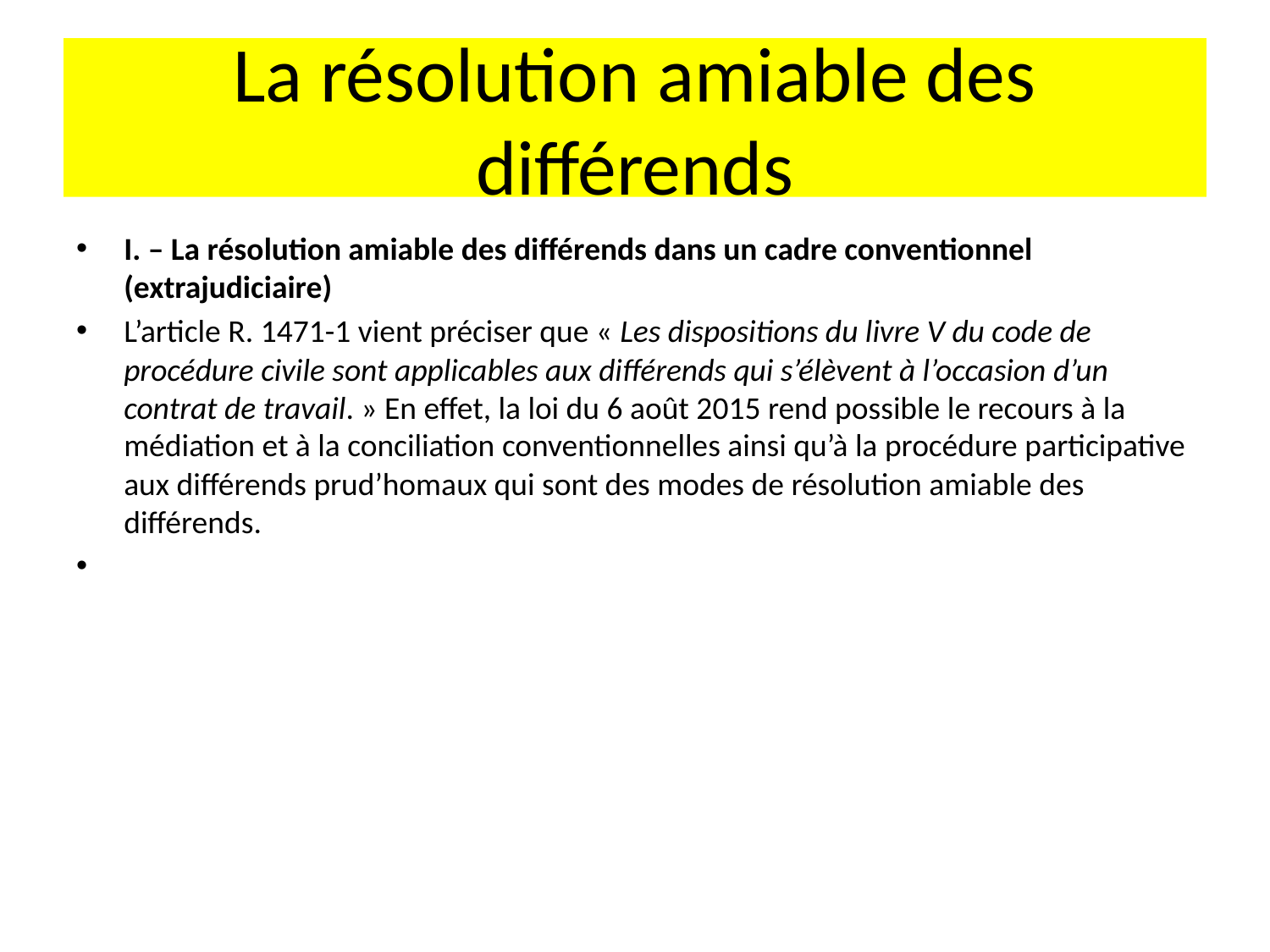

# La résolution amiable des différends
I. – La résolution amiable des différends dans un cadre conventionnel (extrajudiciaire)
L’article R. 1471-1 vient préciser que « Les dispositions du livre V du code de procédure civile sont applicables aux différends qui s’élèvent à l’occasion d’un contrat de travail. » En effet, la loi du 6 août 2015 rend possible le recours à la médiation et à la conciliation conventionnelles ainsi qu’à la procédure participative aux différends prud’homaux qui sont des modes de résolution amiable des différends.